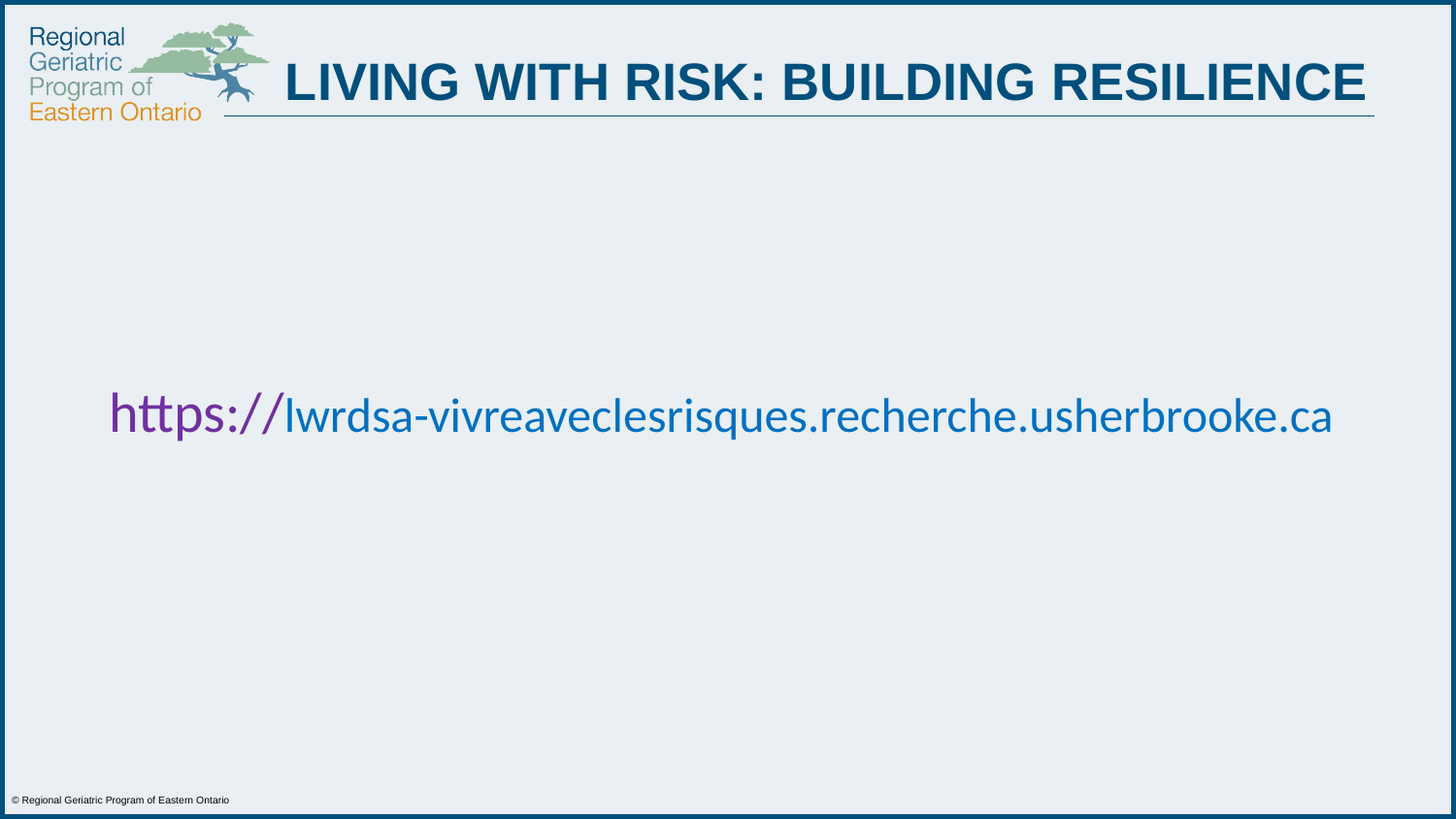

# LIVING WITH RISK: BUILDING RESILIENCE

https://lwrdsa-vivreaveclesrisques.recherche.usherbrooke.ca